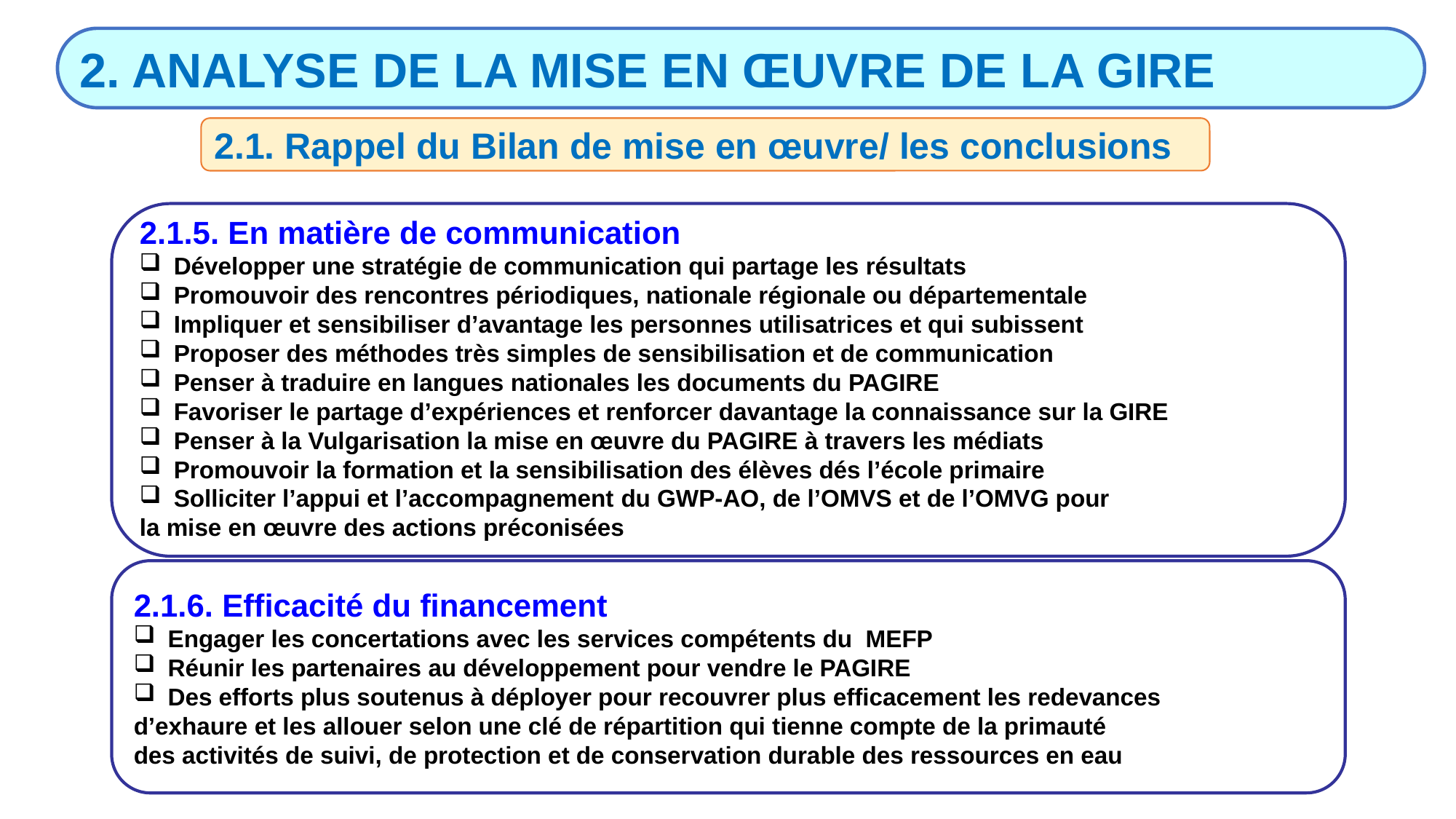

2. ANALYSE DE LA MISE EN ŒUVRE DE LA GIRE
2.1. Rappel du Bilan de mise en œuvre/ les conclusions

2.1.5. En matière de communication
Développer une stratégie de communication qui partage les résultats
Promouvoir des rencontres périodiques, nationale régionale ou départementale
Impliquer et sensibiliser d’avantage les personnes utilisatrices et qui subissent
Proposer des méthodes très simples de sensibilisation et de communication
Penser à traduire en langues nationales les documents du PAGIRE
Favoriser le partage d’expériences et renforcer davantage la connaissance sur la GIRE
Penser à la Vulgarisation la mise en œuvre du PAGIRE à travers les médiats
Promouvoir la formation et la sensibilisation des élèves dés l’école primaire
Solliciter l’appui et l’accompagnement du GWP-AO, de l’OMVS et de l’OMVG pour
la mise en œuvre des actions préconisées

2.1.6. Efficacité du financement
Engager les concertations avec les services compétents du  MEFP
Réunir les partenaires au développement pour vendre le PAGIRE
Des efforts plus soutenus à déployer pour recouvrer plus efficacement les redevances
d’exhaure et les allouer selon une clé de répartition qui tienne compte de la primauté
des activités de suivi, de protection et de conservation durable des ressources en eau